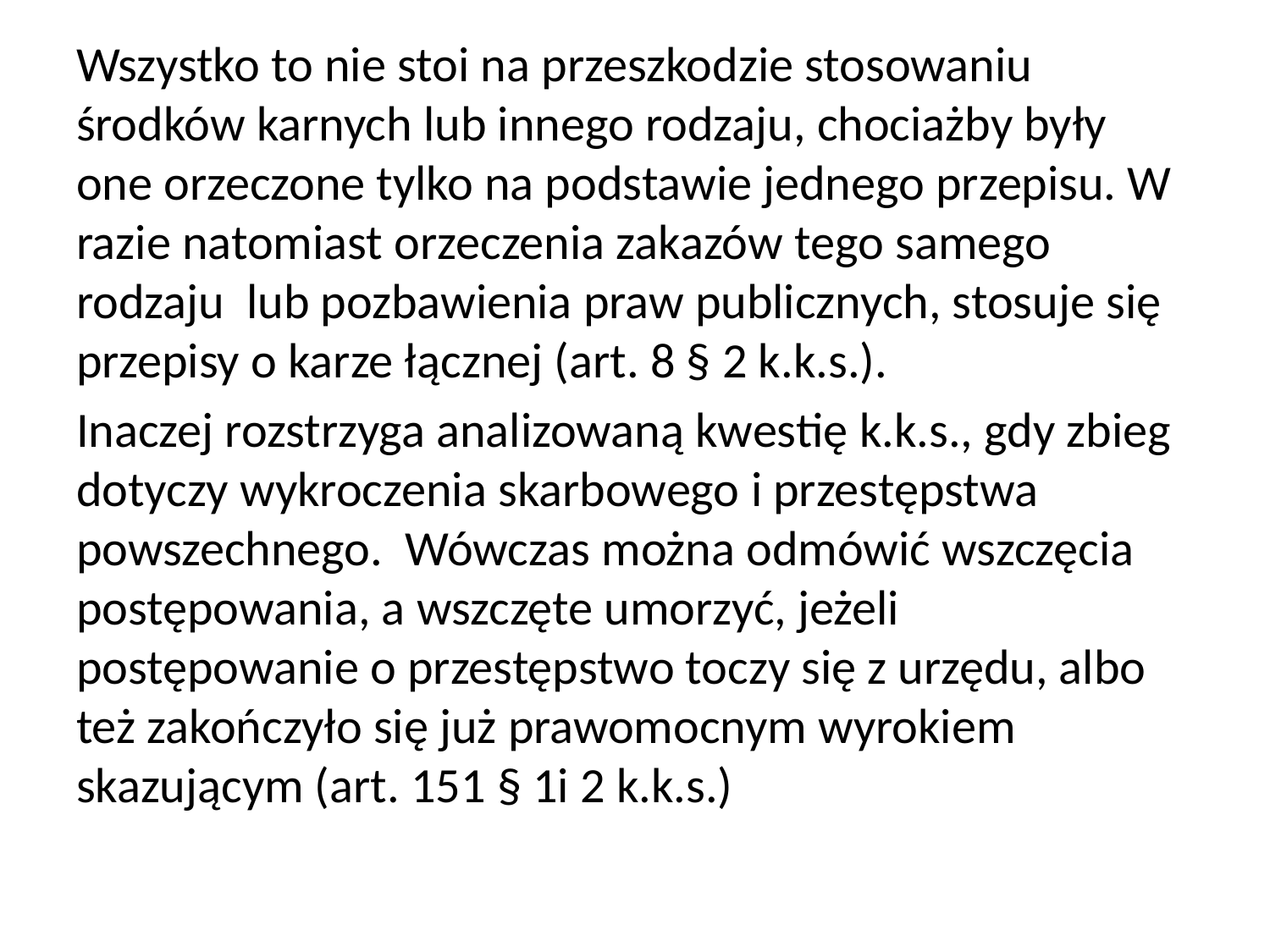

Wszystko to nie stoi na przeszkodzie stosowaniu środków karnych lub innego rodzaju, chociażby były one orzeczone tylko na podstawie jednego przepisu. W razie natomiast orzeczenia zakazów tego samego rodzaju  lub pozbawienia praw publicznych, stosuje się przepisy o karze łącznej (art. 8 § 2 k.k.s.).
Inaczej rozstrzyga analizowaną kwestię k.k.s., gdy zbieg dotyczy wykroczenia skarbowego i przestępstwa powszechnego.  Wówczas można odmówić wszczęcia postępowania, a wszczęte umorzyć, jeżeli postępowanie o przestępstwo toczy się z urzędu, albo też zakończyło się już prawomocnym wyrokiem skazującym (art. 151 § 1i 2 k.k.s.)